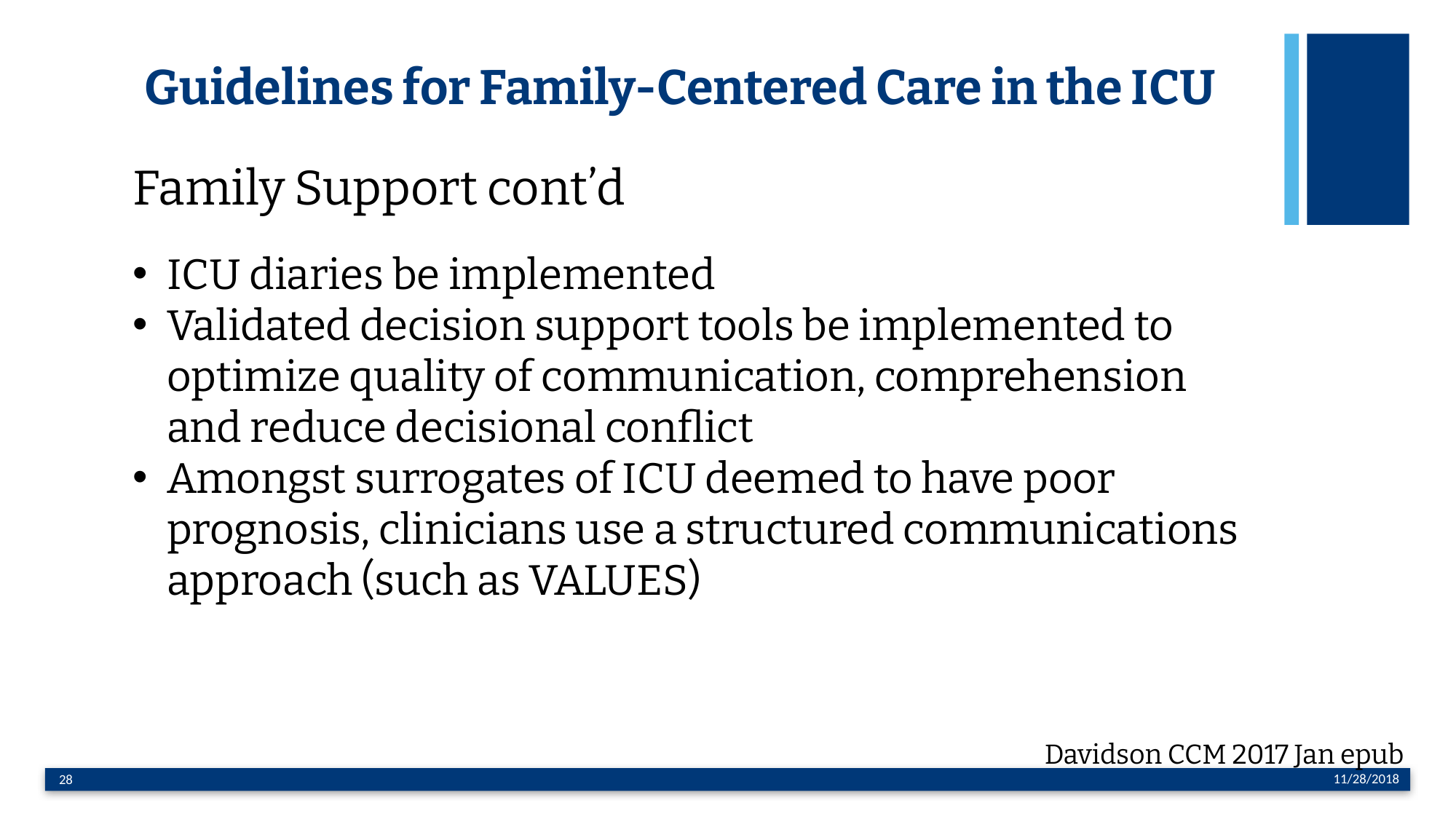

# Guidelines for Family-Centered Care in the ICU
Family Support cont’d

ICU diaries be implemented
Validated decision support tools be implemented to optimize quality of communication, comprehension and reduce decisional conflict
Amongst surrogates of ICU deemed to have poor prognosis, clinicians use a structured communications approach (such as VALUES)
Davidson CCM 2017 Jan epub

11/28/2018
28